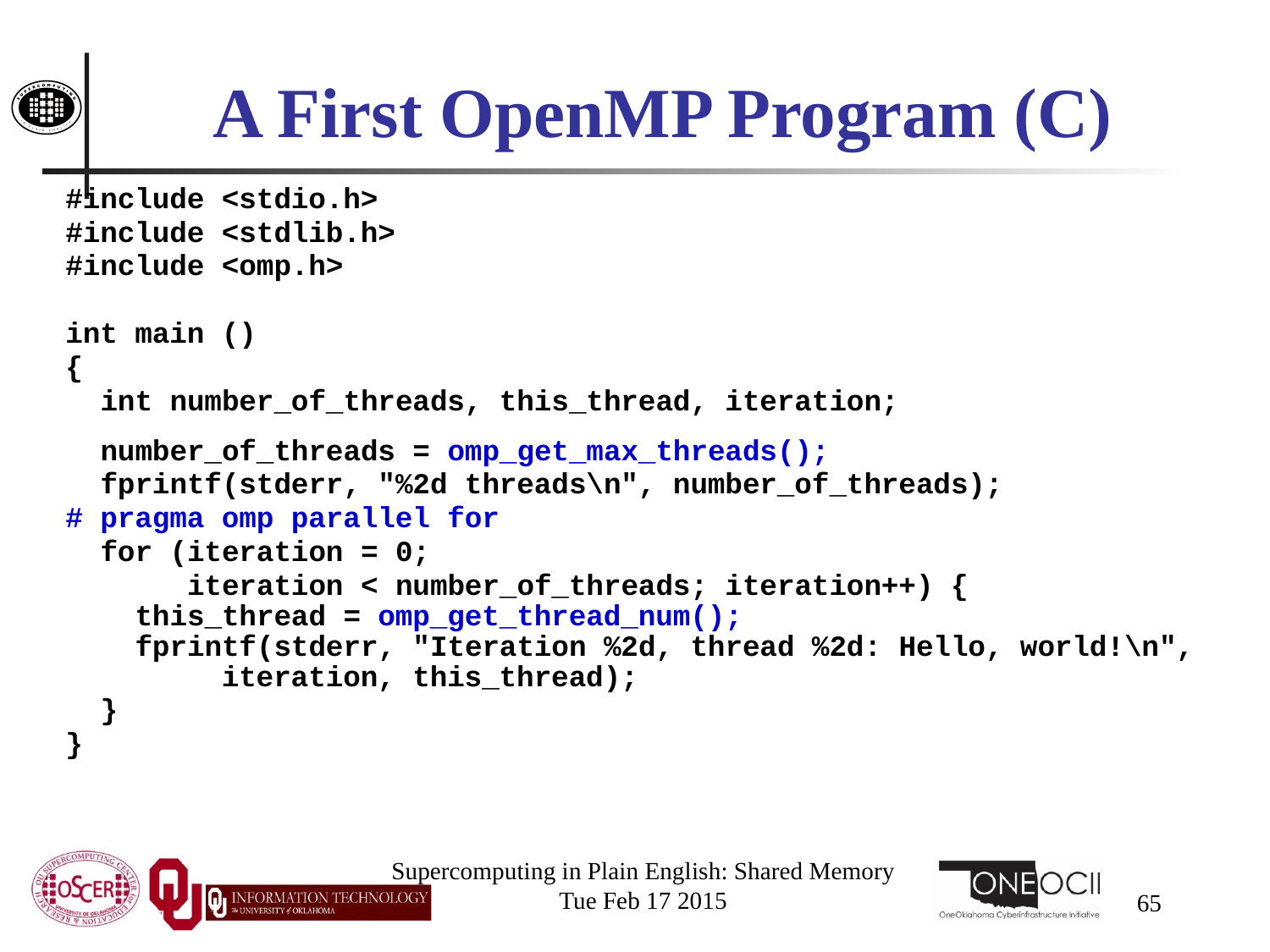

# A First OpenMP Program (C)
#include <stdio.h>
#include <stdlib.h>
#include <omp.h>

int main ()
{
  int number_of_threads, this_thread, iteration;

  number_of_threads = omp_get_max_threads();
  fprintf(stderr, "%2d threads\n", number_of_threads);
# pragma omp parallel for
  for (iteration = 0;
       iteration < number_of_threads; iteration++) {
    this_thread = omp_get_thread_num();
    fprintf(stderr, "Iteration %2d, thread %2d: Hello, world!\n",
         iteration, this_thread);
  }
}
Supercomputing in Plain English: Shared Memory
Tue Feb 17 2015
65